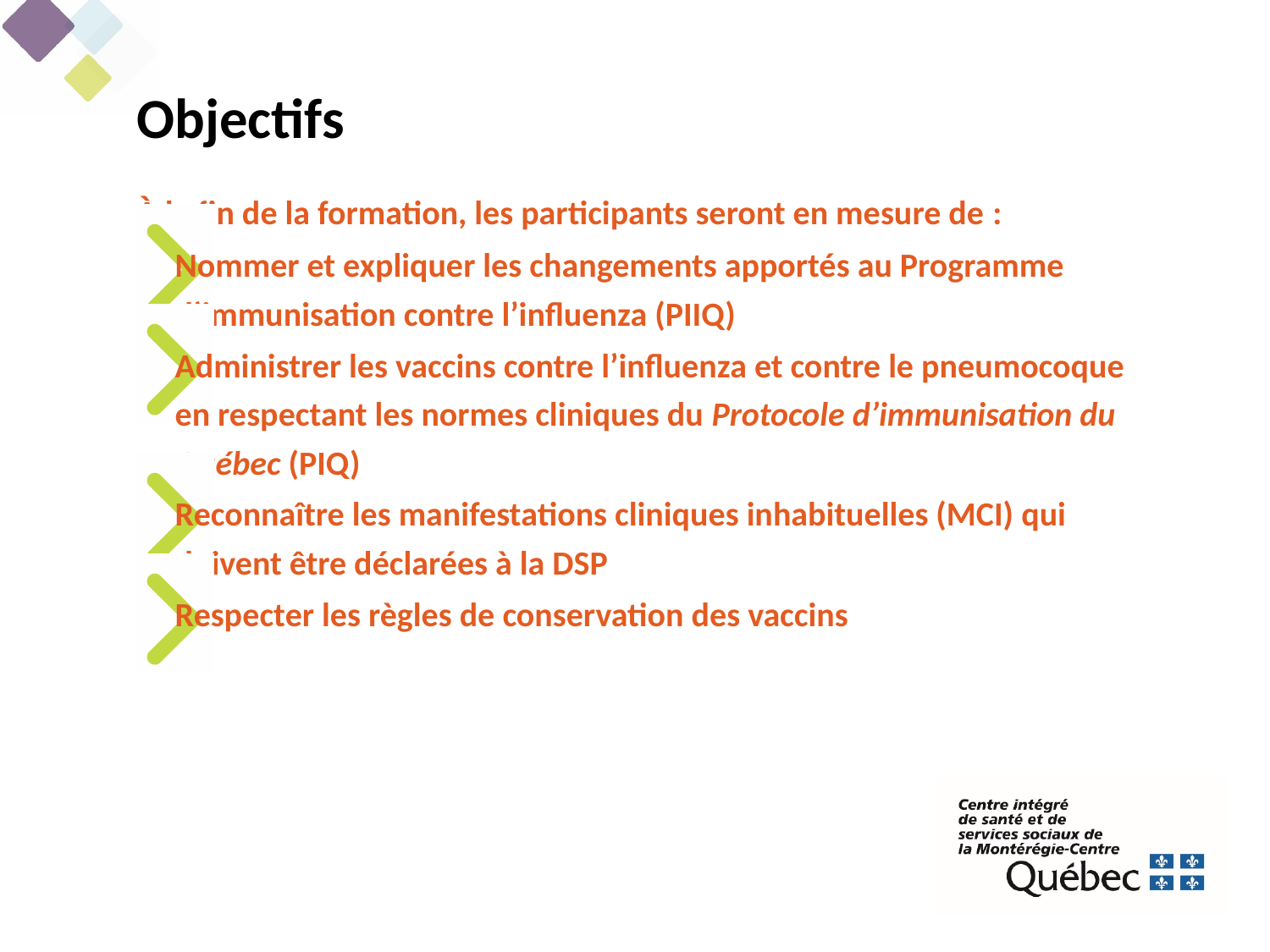

Objectifs
À la fin de la formation, les participants seront en mesure de :
Nommer et expliquer les changements apportés au Programme d’immunisation contre l’influenza (PIIQ)
Administrer les vaccins contre l’influenza et contre le pneumocoque en respectant les normes cliniques du Protocole d’immunisation du Québec (PIQ)
Reconnaître les manifestations cliniques inhabituelles (MCI) qui doivent être déclarées à la DSP
Respecter les règles de conservation des vaccins